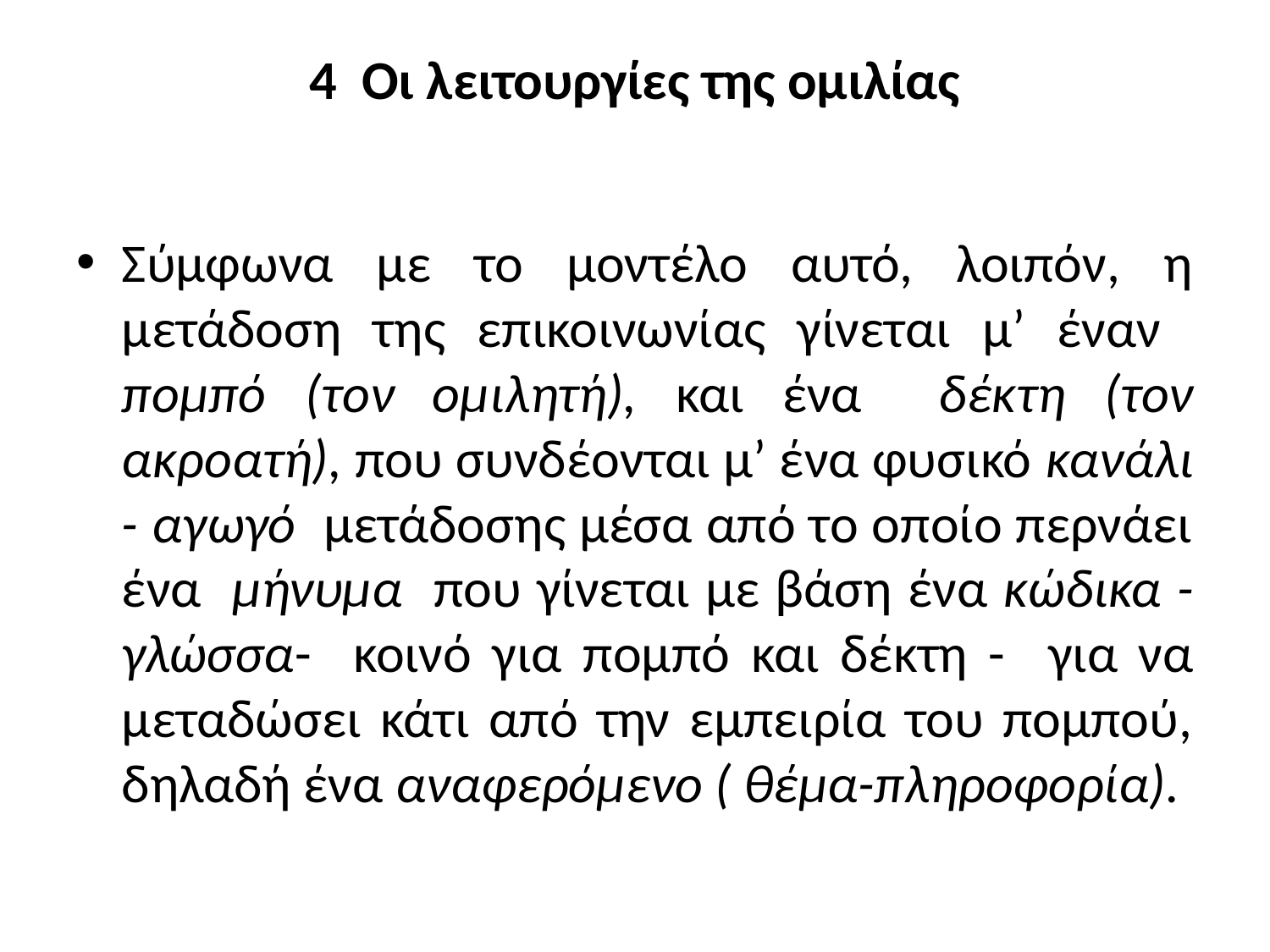

# 4  Οι λειτουργίες της ομιλίας
Σύμφωνα με το μοντέλο αυτό, λοιπόν, η μετάδοση της επικοινωνίας γίνεται μ’ έναν  πομπό (τον ομιλητή), και ένα  δέκτη (τον ακροατή), που συνδέονται μ’ ένα φυσικό κανάλι - αγωγό  μετάδοσης μέσα από το οποίο περνάει ένα  μήνυμα  που γίνεται με βάση ένα κώδικα -γλώσσα-  κοινό για πομπό και δέκτη -  για να μεταδώσει κάτι από την εμπειρία του πομπού, δηλαδή ένα αναφερόμενο ( θέμα-πληροφορία).